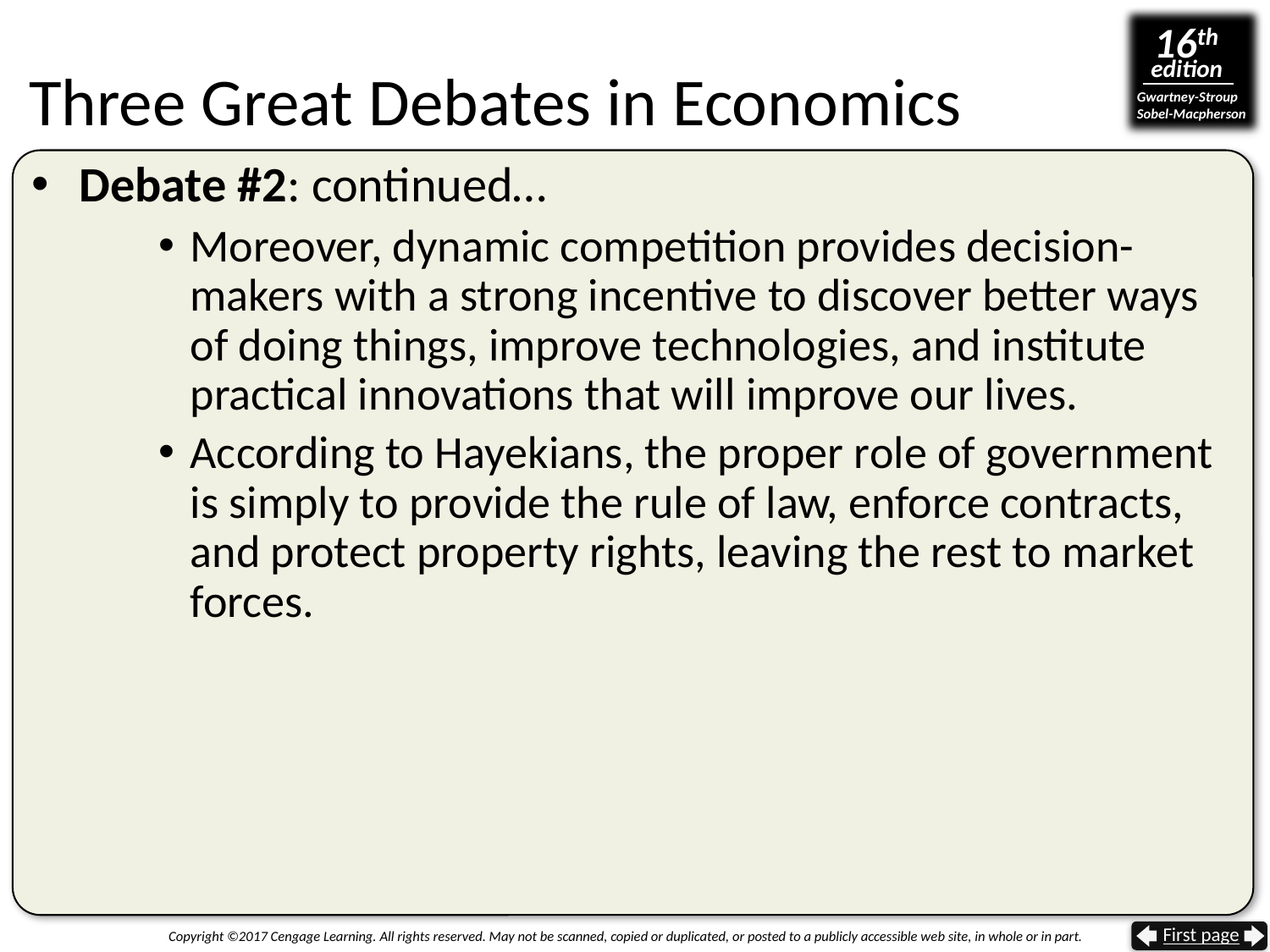

# Three Great Debates in Economics
Debate #2: continued…
Moreover, dynamic competition provides decision-makers with a strong incentive to discover better ways of doing things, improve technologies, and institute practical innovations that will improve our lives.
According to Hayekians, the proper role of government is simply to provide the rule of law, enforce contracts, and protect property rights, leaving the rest to market forces.